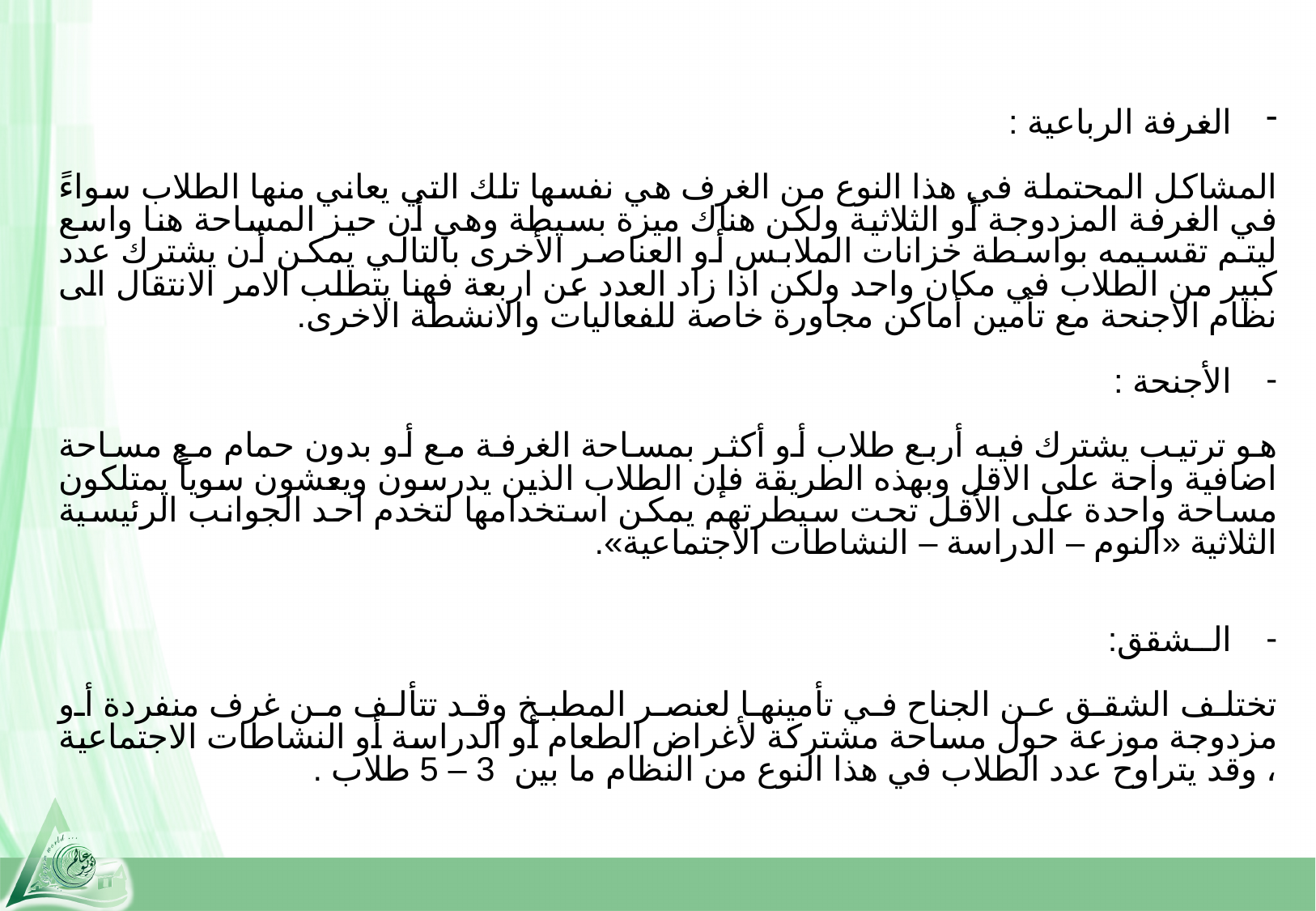

الغرفة الرباعية :

المشاكل المحتملة في هذا النوع من الغرف هي نفسها تلك التي يعاني منها الطلاب سواءً في الغرفة المزدوجة أو الثلاثية ولكن هناك ميزة بسيطة وهي أن حيز المساحة هنا واسع ليتم تقسيمه بواسطة خزانات الملابس أو العناصر الأخرى بالتالي يمكن أن يشترك عدد كبير من الطلاب في مكان واحد ولكن اذا زاد العدد عن اربعة فهنا يتطلب الامر الانتقال الى نظام الاجنحة مع تأمين أماكن مجاورة خاصة للفعاليات والانشطة الاخرى.

الأجنحة :

هو ترتيب يشترك فيه أربع طلاب أو أكثر بمساحة الغرفة مع أو بدون حمام مع مساحة اضافية واحة على الاقل وبهذه الطريقة فإن الطلاب الذين يدرسون ويعشون سوياً يمتلكون مساحة واحدة على الأقل تحت سيطرتهم يمكن استخدامها لتخدم احد الجوانب الرئيسية الثلاثية «النوم – الدراسة – النشاطات الاجتماعية».

الــشقق:

تختلف الشقق عن الجناح في تأمينها لعنصر المطبخ وقد تتألف من غرف منفردة أو مزدوجة موزعة حول مساحة مشتركة لأغراض الطعام أو الدراسة أو النشاطات الاجتماعية ، وقد يتراوح عدد الطلاب في هذا النوع من النظام ما بين  3 – 5 طلاب .